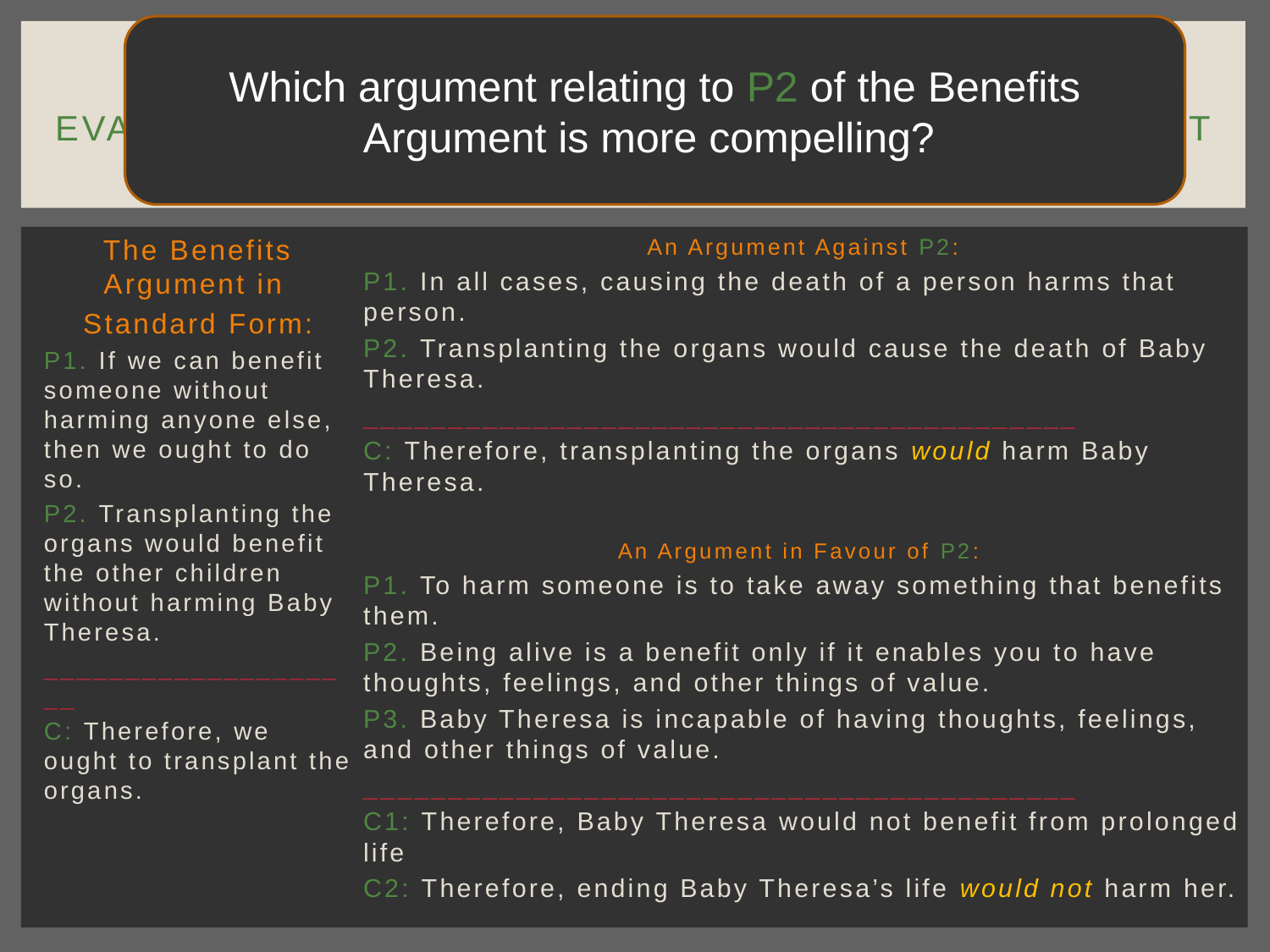

Which argument relating to P2 of the Benefits Argument is more compelling?
# Case one: baby Theresa evaluating argument One: the Benefits Argument
The Benefits Argument in
Standard Form:
P1. If we can benefit someone without harming anyone else, then we ought to do so.
P2. Transplanting the organs would benefit the other children without harming Baby Theresa.
____________________
C: Therefore, we ought to transplant the organs.

An Argument Against P2:
P1. In all cases, causing the death of a person harms that person.
P2. Transplanting the organs would cause the death of Baby Theresa.
__________________________________________
C: Therefore, transplanting the organs would harm Baby Theresa.

An Argument in Favour of P2:
P1. To harm someone is to take away something that benefits them.
P2. Being alive is a benefit only if it enables you to have thoughts, feelings, and other things of value.
P3. Baby Theresa is incapable of having thoughts, feelings, and other things of value.
__________________________________________
C1: Therefore, Baby Theresa would not benefit from prolonged life
C2: Therefore, ending Baby Theresa’s life would not harm her.